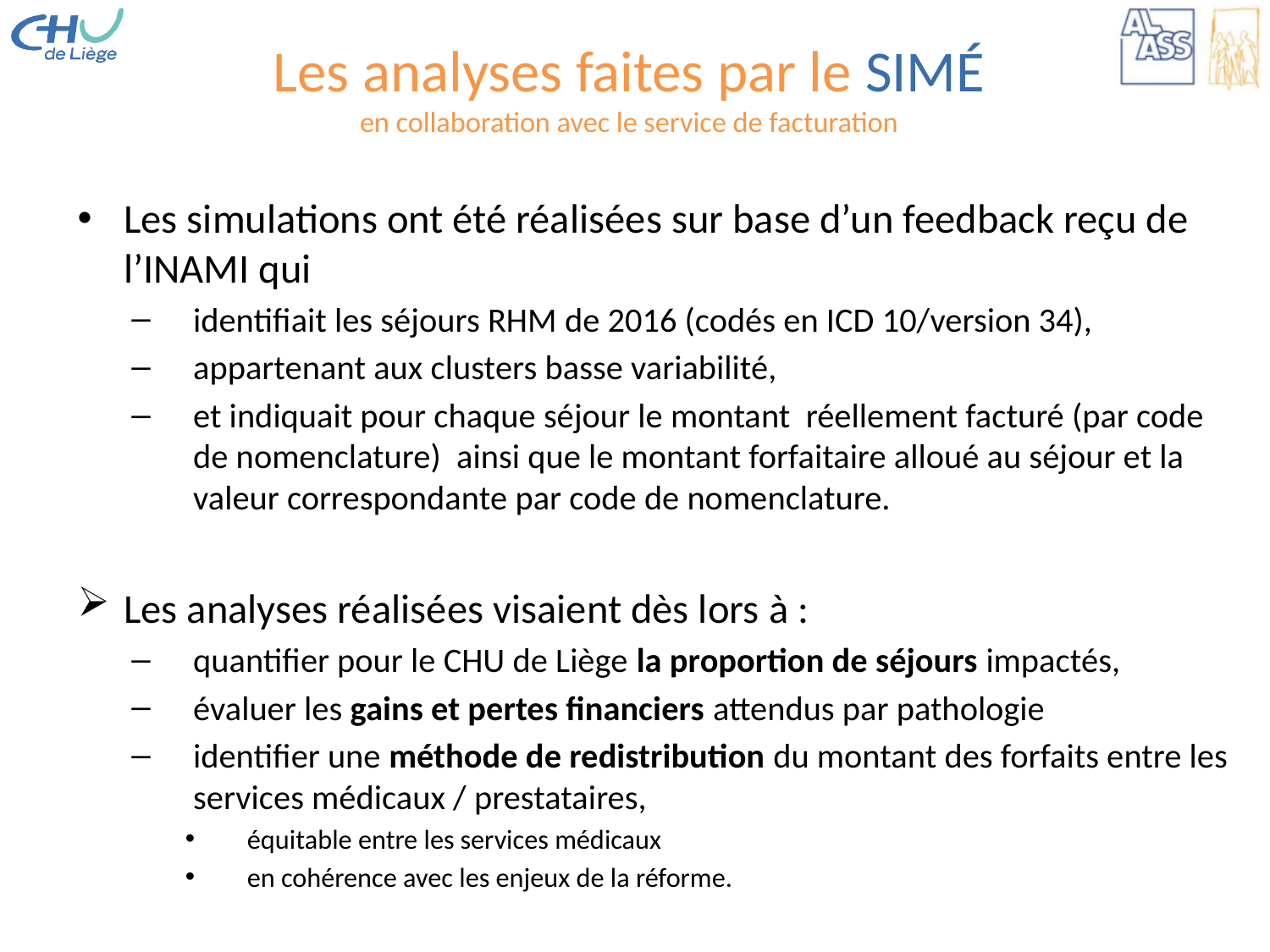

# Les analyses faites par le SIMÉ en collaboration avec le service de facturation
Les simulations ont été réalisées sur base d’un feedback reçu de l’INAMI qui
identifiait les séjours RHM de 2016 (codés en ICD 10/version 34),
appartenant aux clusters basse variabilité,
et indiquait pour chaque séjour le montant  réellement facturé (par code de nomenclature)  ainsi que le montant forfaitaire alloué au séjour et la valeur correspondante par code de nomenclature.

Les analyses réalisées visaient dès lors à :
quantifier pour le CHU de Liège la proportion de séjours impactés,
évaluer les gains et pertes financiers attendus par pathologie
identifier une méthode de redistribution du montant des forfaits entre les services médicaux / prestataires,
équitable entre les services médicaux
en cohérence avec les enjeux de la réforme.